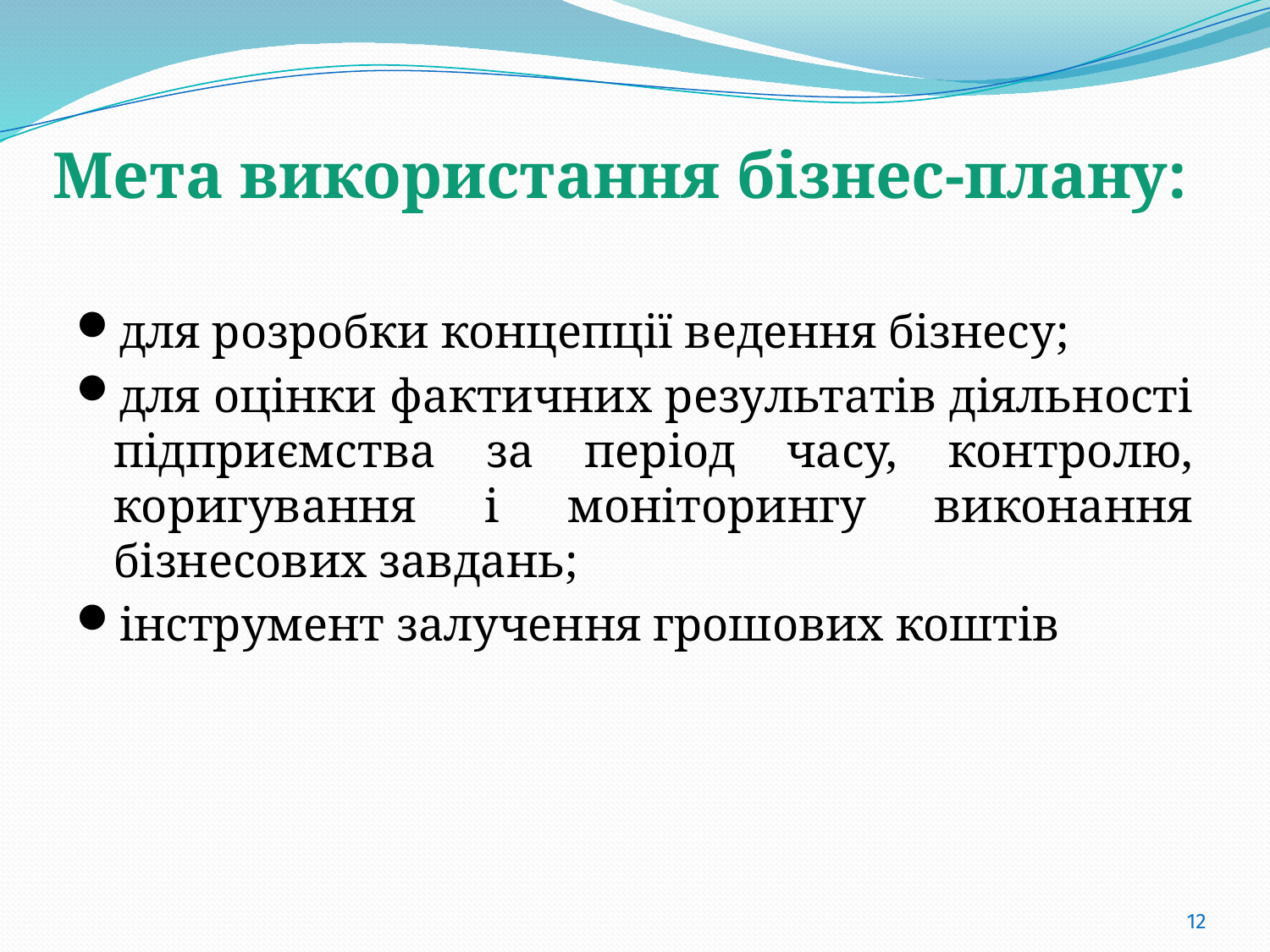

# Мета використання бізнес-плану:
для розробки концепції ведення бізнесу;
для оцінки фактичних результатів діяльності підприємства за період часу, контролю, коригування і моніторингу виконання бізнесових завдань;
інструмент залучення грошових коштів

12